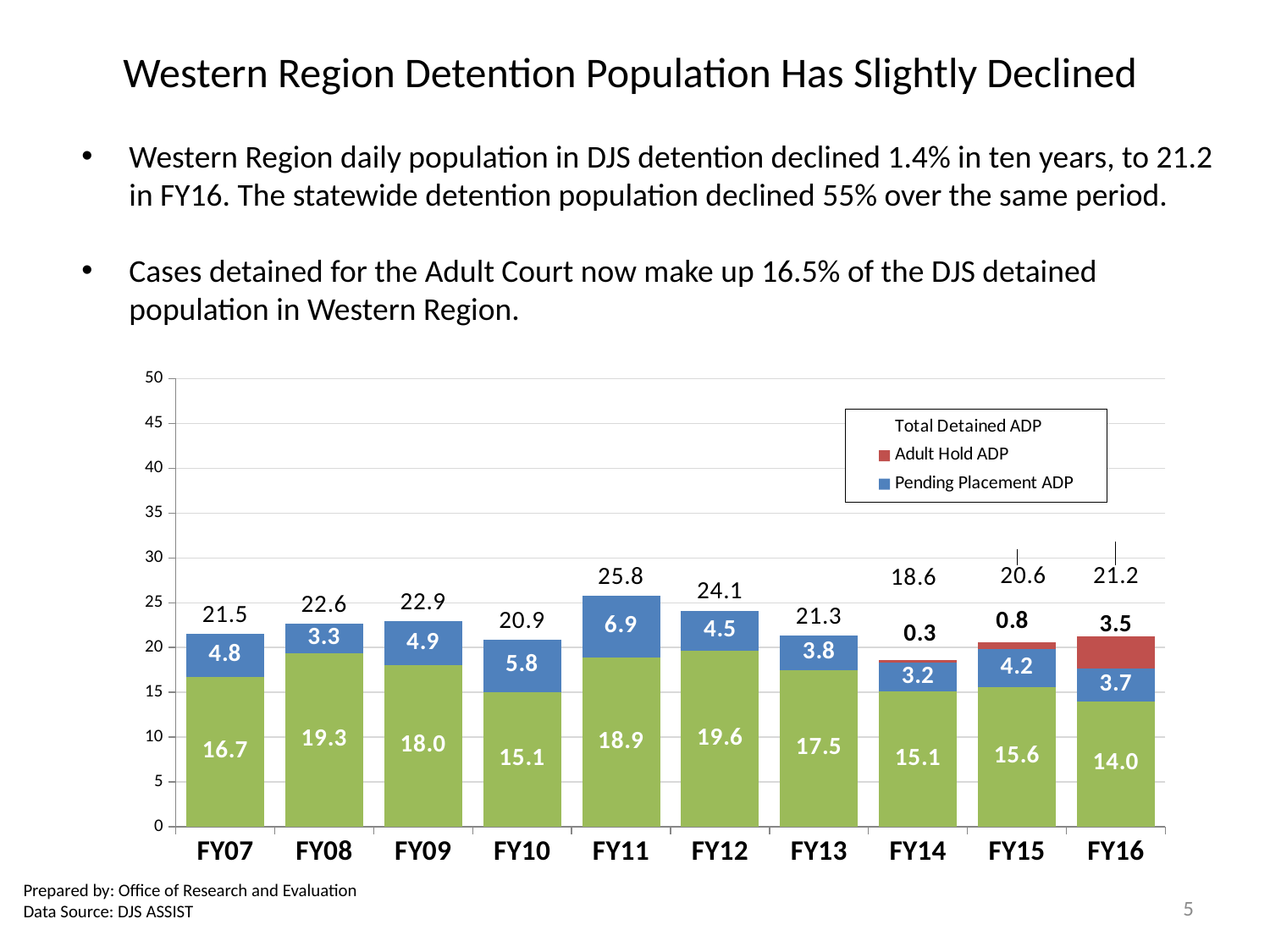

# Western Region Detention Population Has Slightly Declined
Western Region daily population in DJS detention declined 1.4% in ten years, to 21.2 in FY16. The statewide detention population declined 55% over the same period.

Cases detained for the Adult Court now make up 16.5% of the DJS detained population in Western Region.

### Chart

| Category | Pre-Disposition ADP | Pending Placement ADP | Adult Hold ADP | Total Detained ADP |
|---|---|---|---|---|
| FY16 | 14.0 | 3.7 | 3.5 | 21.2 |
| FY15 | 15.6 | 4.2 | 0.8 | 20.6 |
| FY14 | 15.1 | 3.2 | 0.3 | 18.6 |
| FY13 | 17.5 | 3.8 | None | 21.3 |
| FY12 | 19.621446190042686 | 4.5 | None | 24.121446190042686 |
| FY11 | 18.891972983257396 | 6.9 | None | 25.791972983257395 |
| FY10 | 15.06392884322712 | 5.8 | None | 20.86392884322712 |
| FY09 | 18.005479452055113 | 4.9 | None | 22.90547945205511 |
| FY08 | 19.330734398782536 | 3.3 | None | 22.630734398782536 |
| FY07 | 16.723251522070075 | 4.8 | None | 21.523251522070076 |
Prepared by: Office of Research and Evaluation
Data Source: DJS ASSIST
5